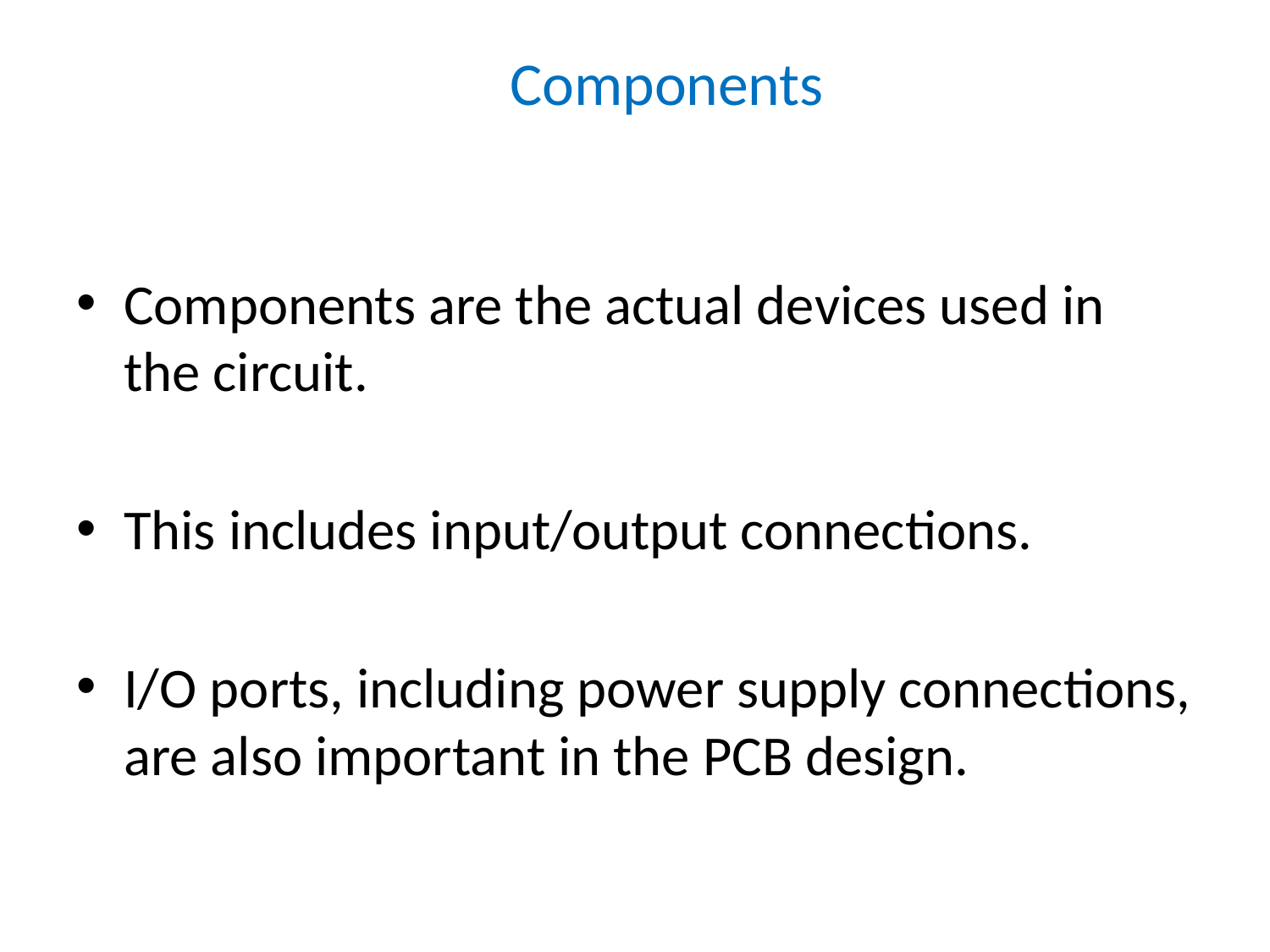

# Components
Components are the actual devices used in the circuit.

This includes input/output connections.

I/O ports, including power supply connections, are also important in the PCB design.